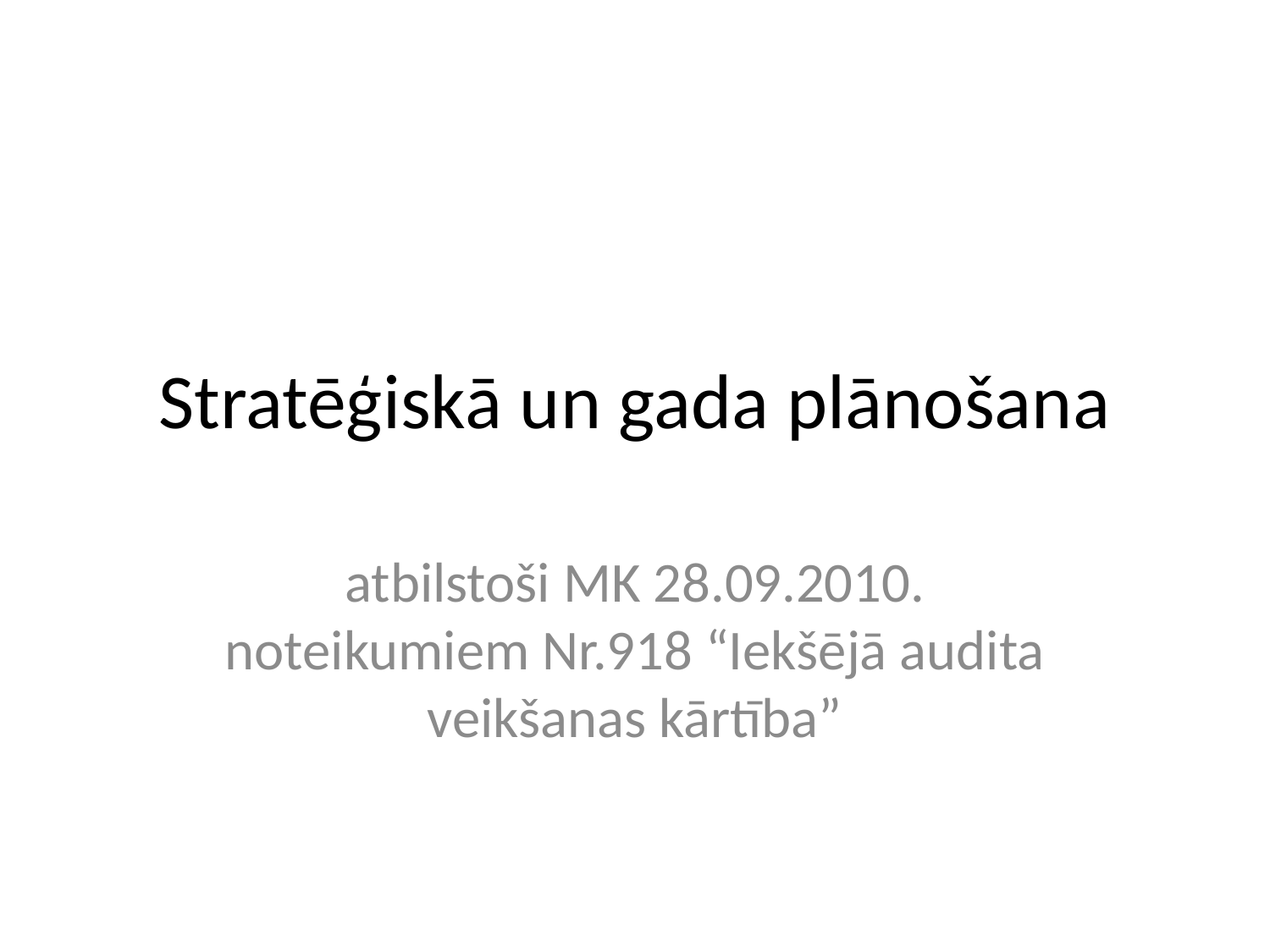

# Stratēģiskā un gada plānošana
atbilstoši MK 28.09.2010. noteikumiem Nr.918 “Iekšējā audita veikšanas kārtība”